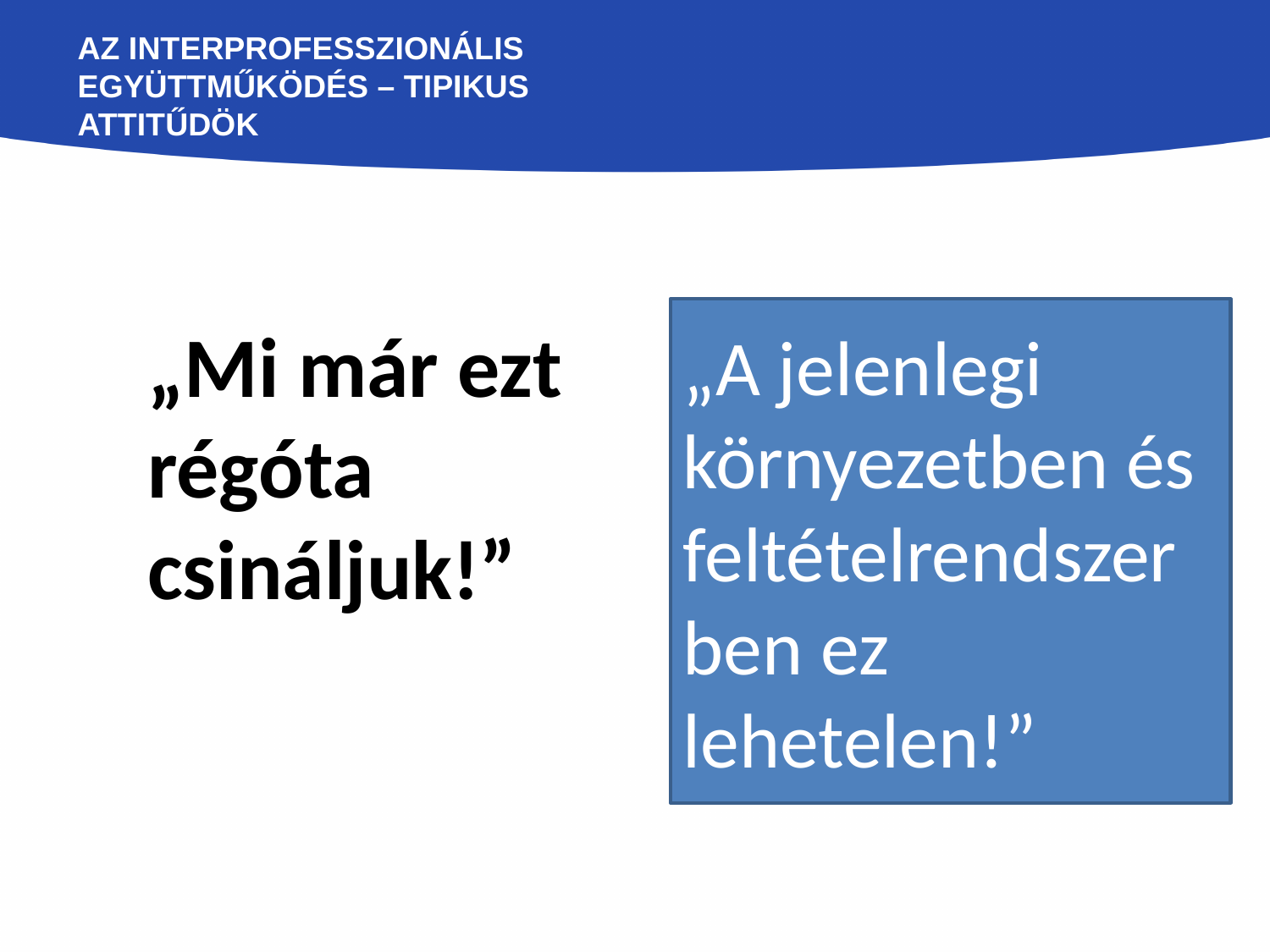

# Az interprofesszionális együttműködés – Tipikus attitűdök
„A jelenlegi környezetben és feltételrendszerben ez lehetelen!”
„Mi már ezt régóta csináljuk!”